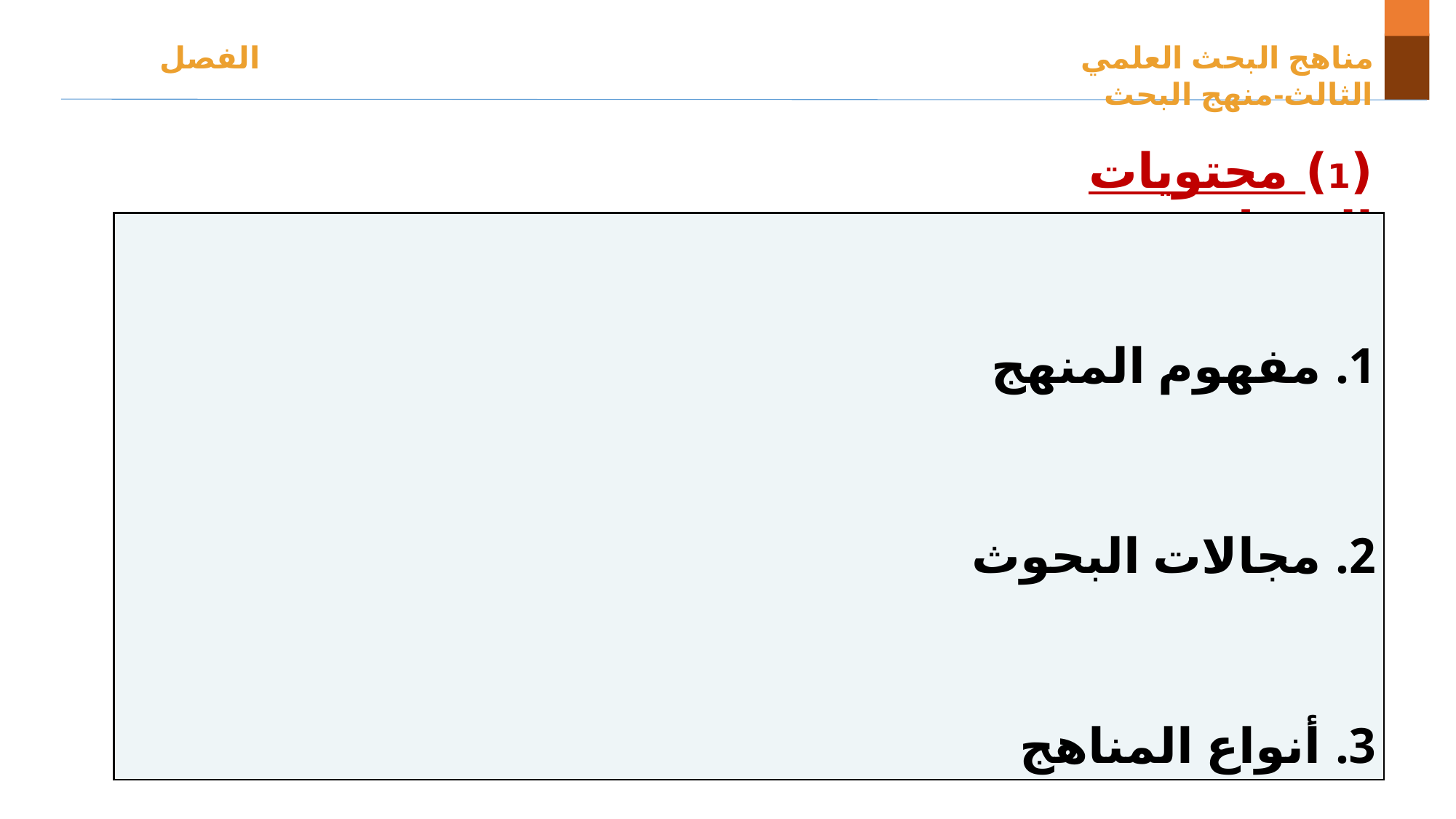

مناهج البحث العلمي                                                                                                  الفصل الثالث-منهج البحث
(1) محتويات الفصل
| مفهوم المنهج مجالات البحوث أنواع المناهج |
| --- |
3